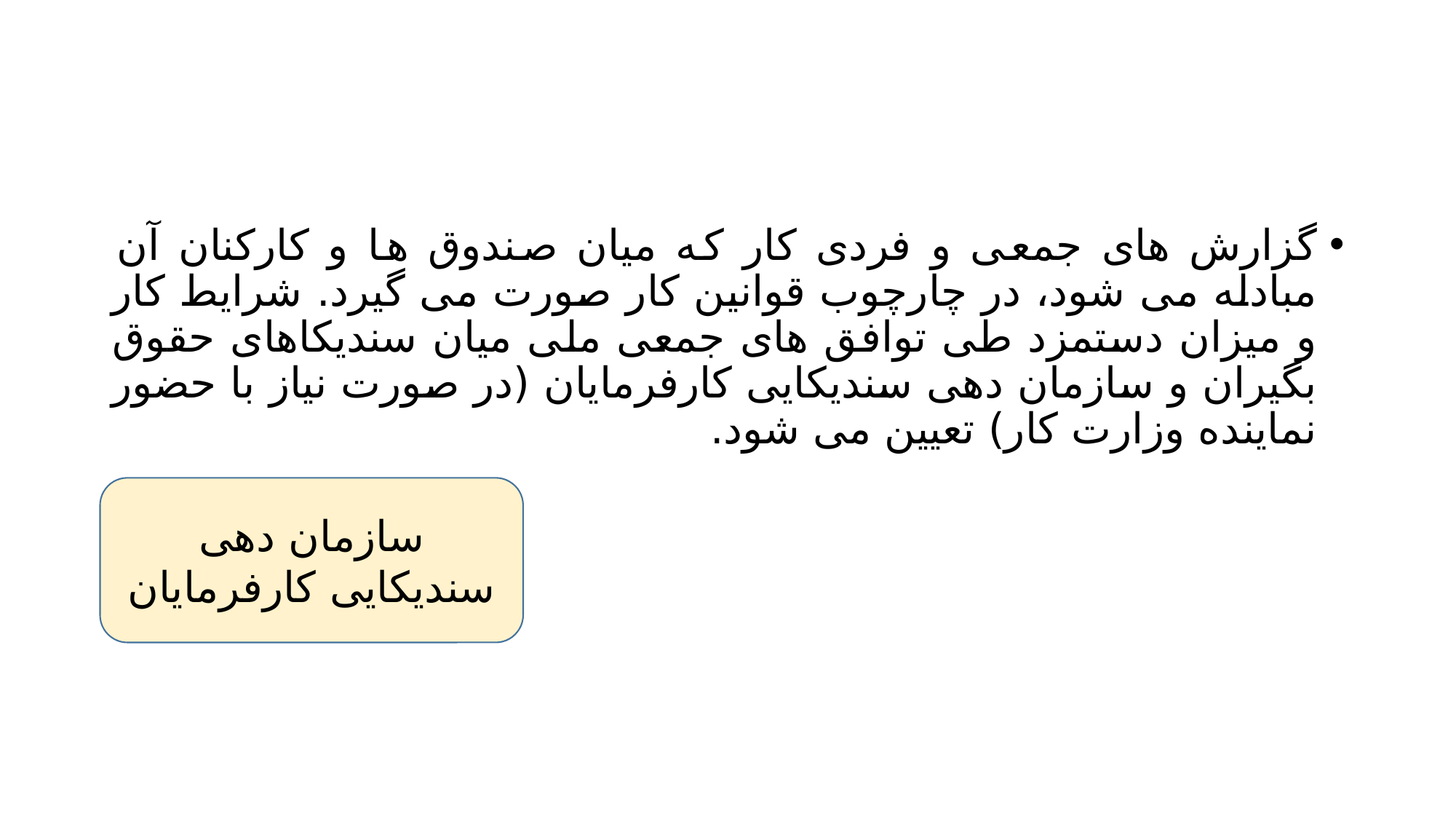

#
گزارش های جمعی و فردی کار که میان صندوق ها و کارکنان آن مبادله می شود، در چارچوب قوانین کار صورت می گیرد. شرایط کار و میزان دستمزد طی توافق های جمعی ملی میان سندیکاهای حقوق بگیران و سازمان دهی سندیکایی کارفرمایان (در صورت نیاز با حضور نماینده وزارت کار) تعیین می شود.
سازمان دهی سندیکایی کارفرمایان